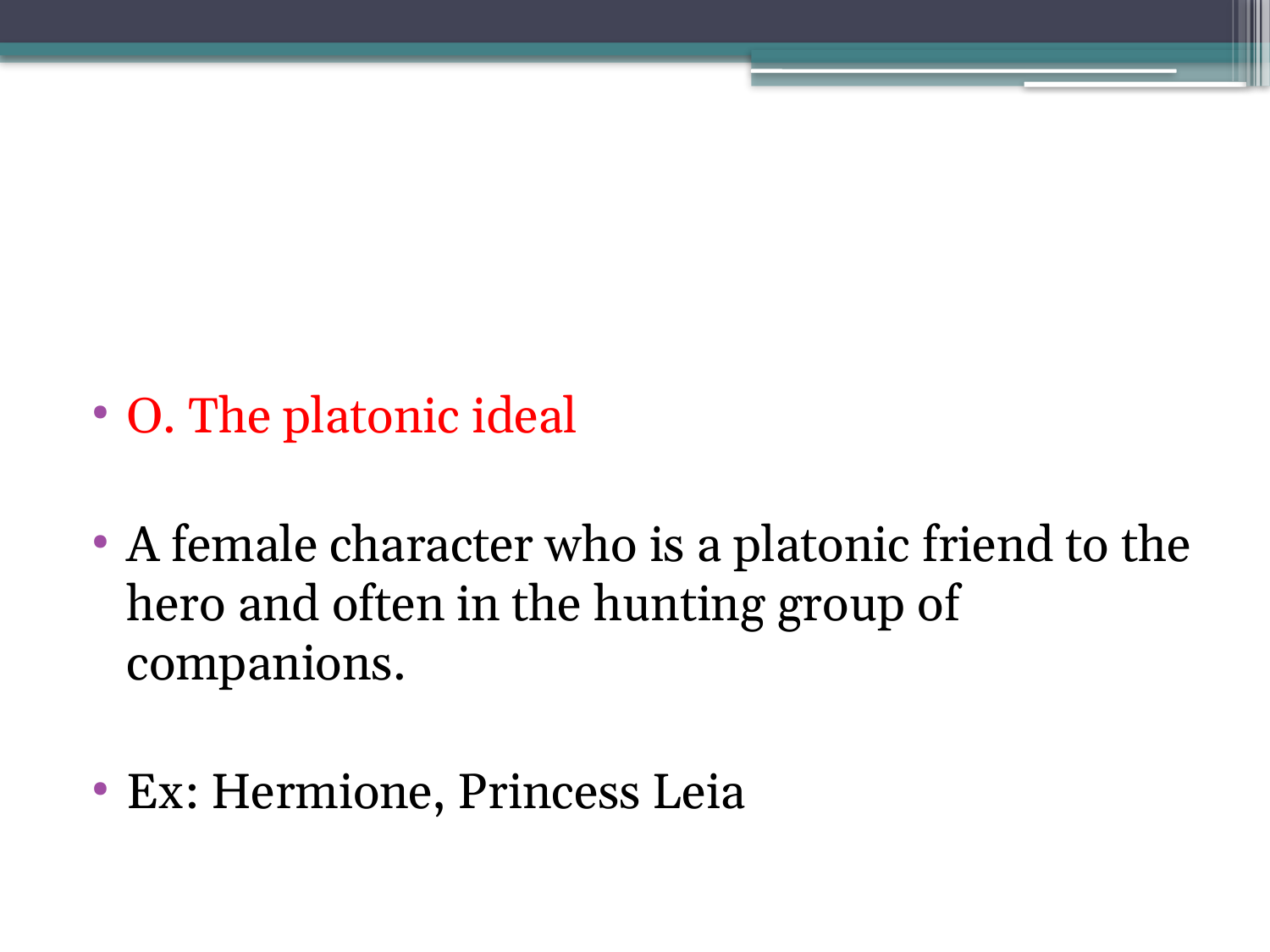

#

O. The platonic ideal

A female character who is a platonic friend to the hero and often in the hunting group of companions.

Ex: Hermione, Princess Leia